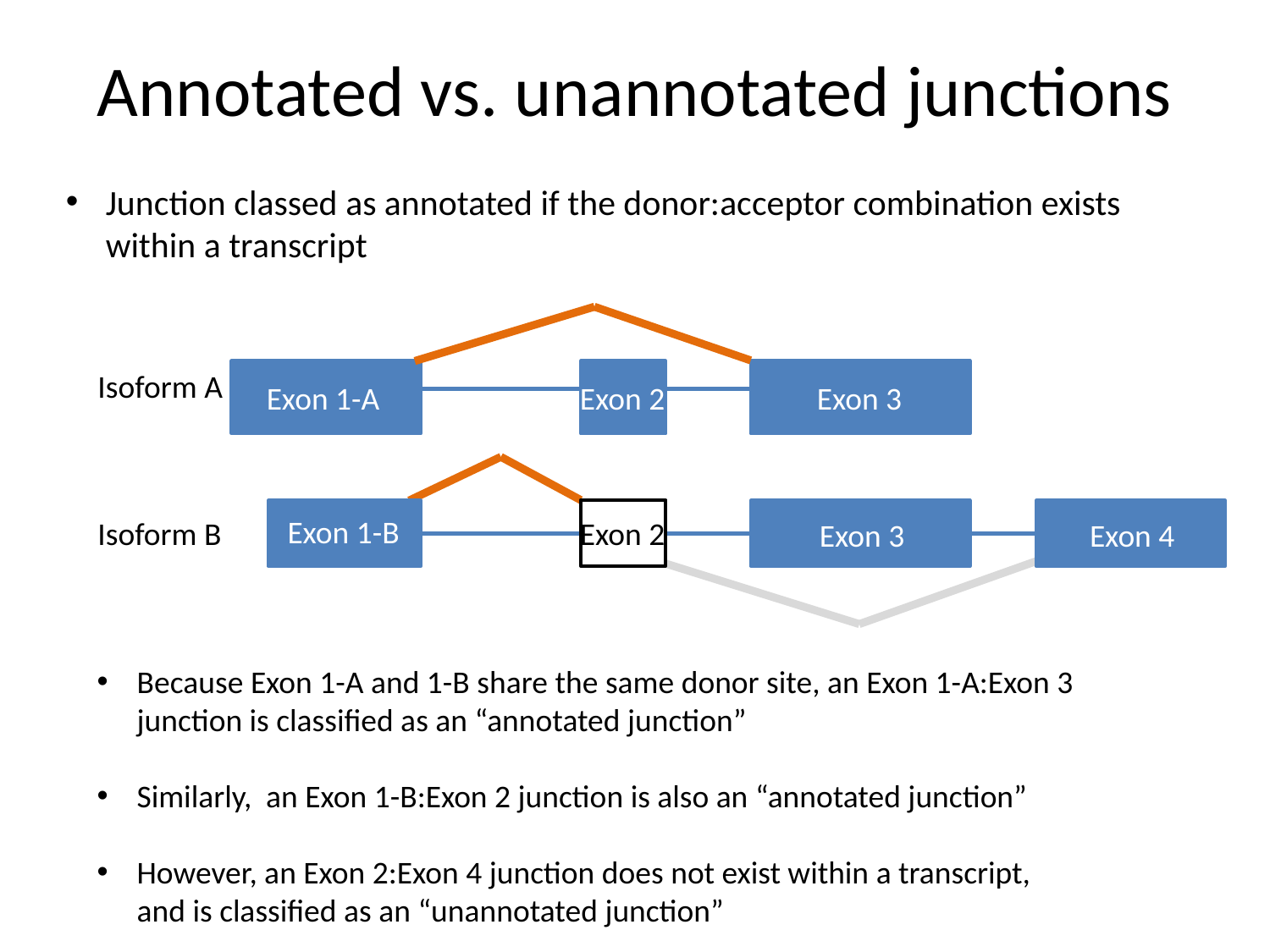

# Annotated vs. unannotated junctions
Junction classed as annotated if the donor:acceptor combination exists within a transcript
Isoform A

Exon 2
Exon 1-A
Exon 3

Exon 1-B
Isoform B
Exon 2
Exon 3
Exon 4
Because Exon 1-A and 1-B share the same donor site, an Exon 1-A:Exon 3 junction is classified as an “annotated junction”

Similarly,  an Exon 1-B:Exon 2 junction is also an “annotated junction”

However, an Exon 2:Exon 4 junction does not exist within a transcript, and is classified as an “unannotated junction”